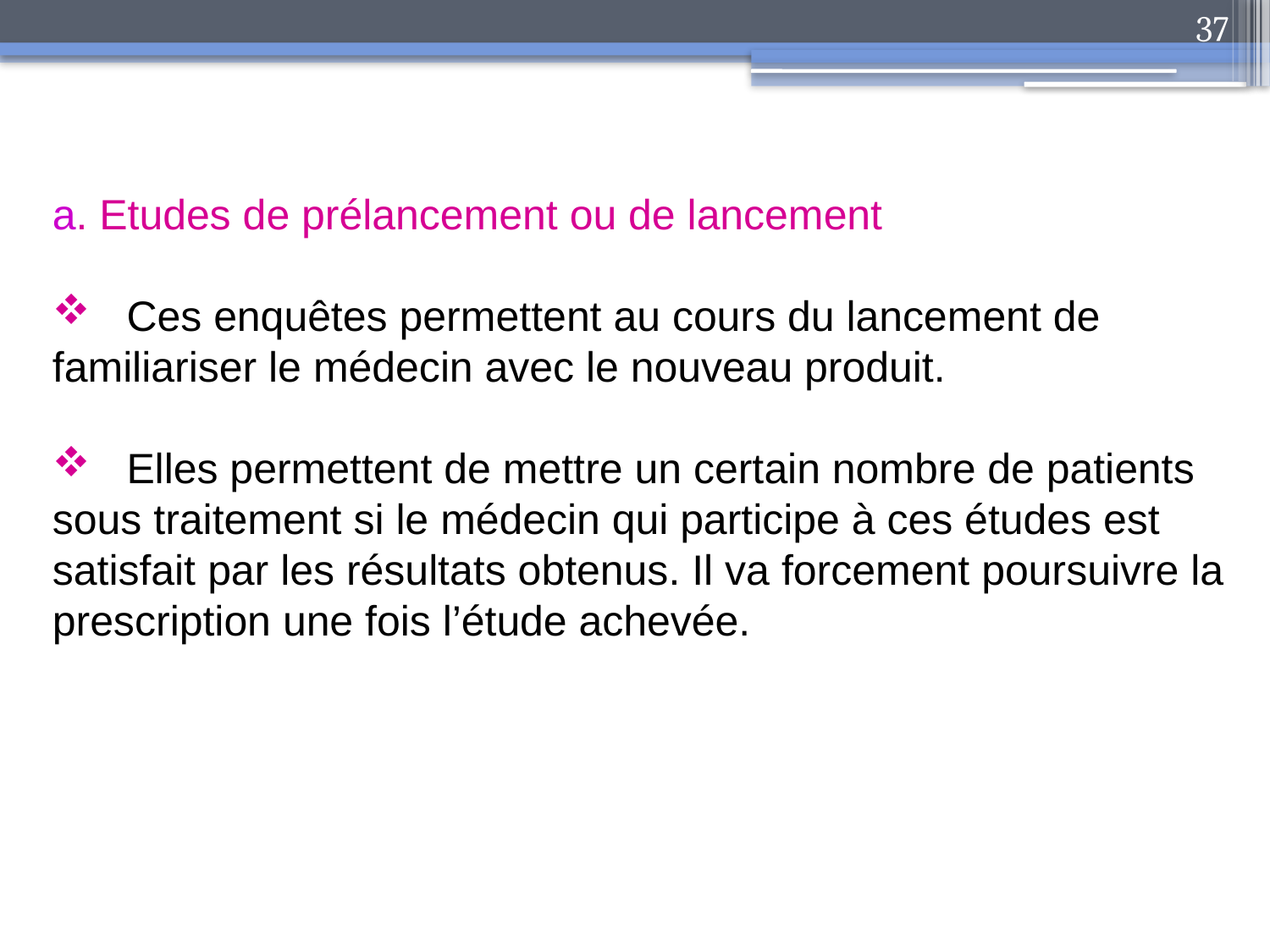

37
a. Etudes de prélancement ou de lancement

   Ces enquêtes permettent au cours du lancement de familiariser le médecin avec le nouveau produit.

   Elles permettent de mettre un certain nombre de patients sous traitement si le médecin qui participe à ces études est satisfait par les résultats obtenus. Il va forcement poursuivre la prescription une fois l’étude achevée.